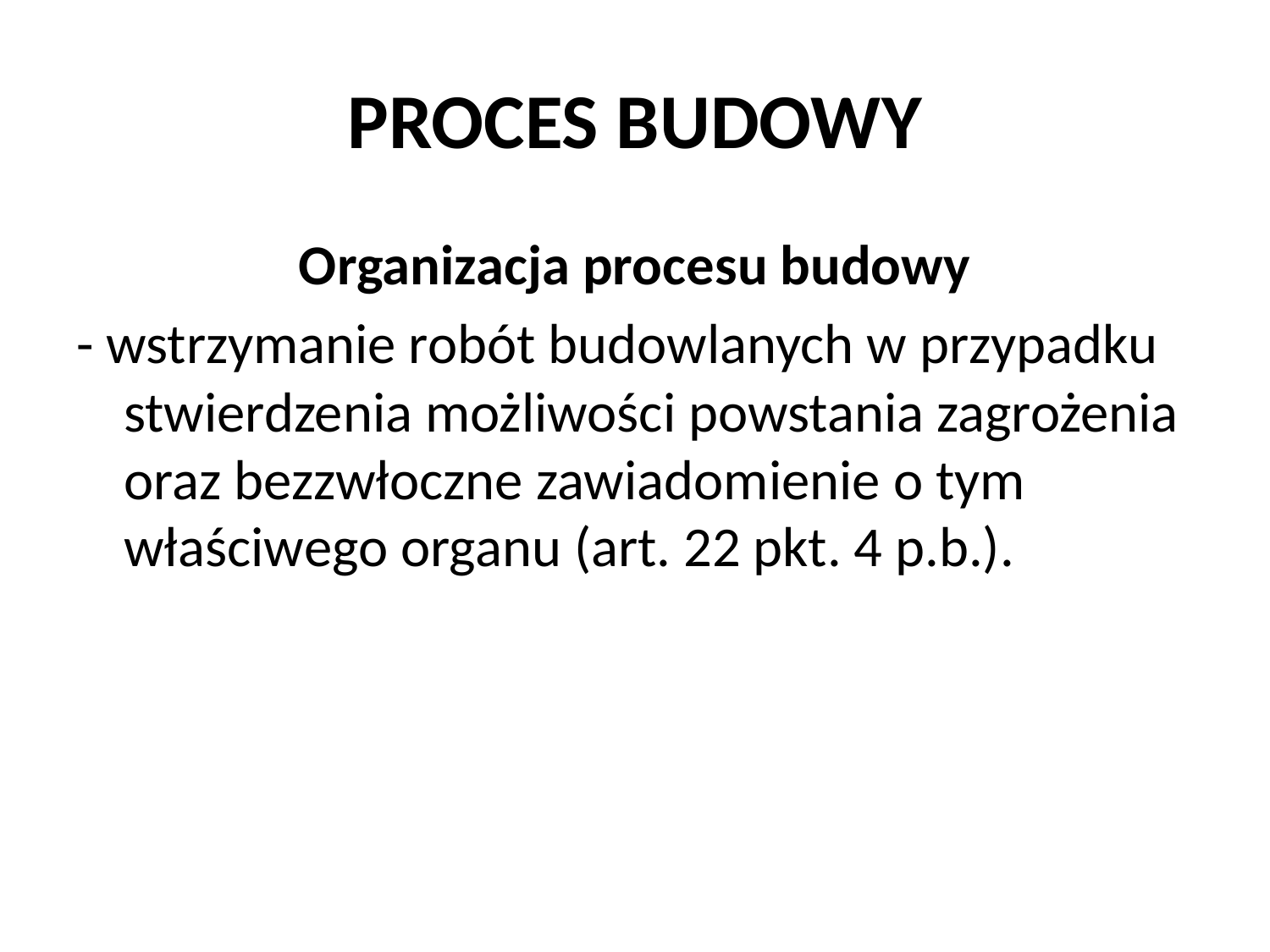

# PROCES BUDOWY
Organizacja procesu budowy
- wstrzymanie robót budowlanych w przypadku stwierdzenia możliwości powstania zagrożenia oraz bezzwłoczne zawiadomienie o tym właściwego organu (art. 22 pkt. 4 p.b.).